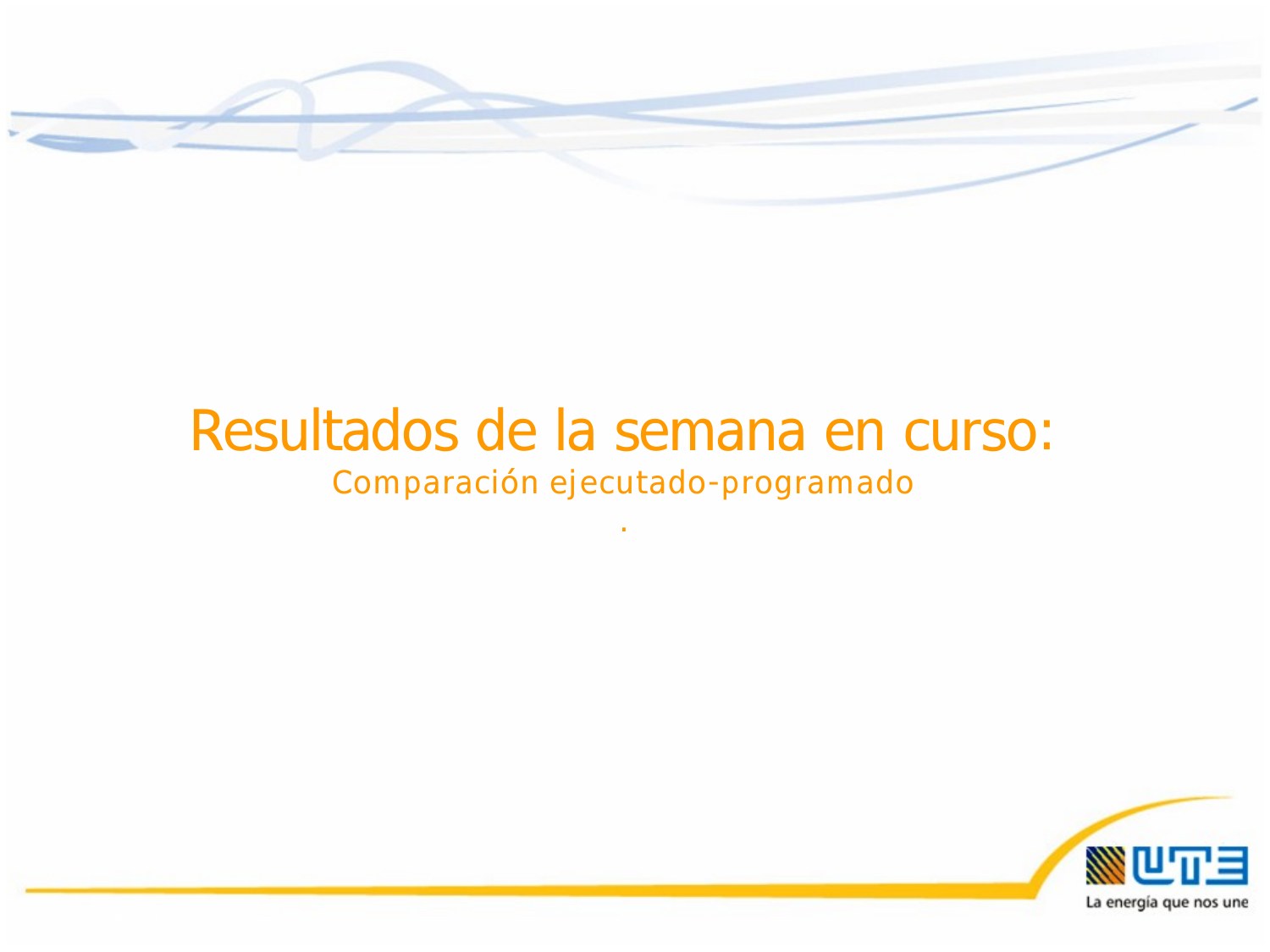

Resultados de la semana en curso:
Comparación ejecutado-programado
.
18/06/2015
7
7